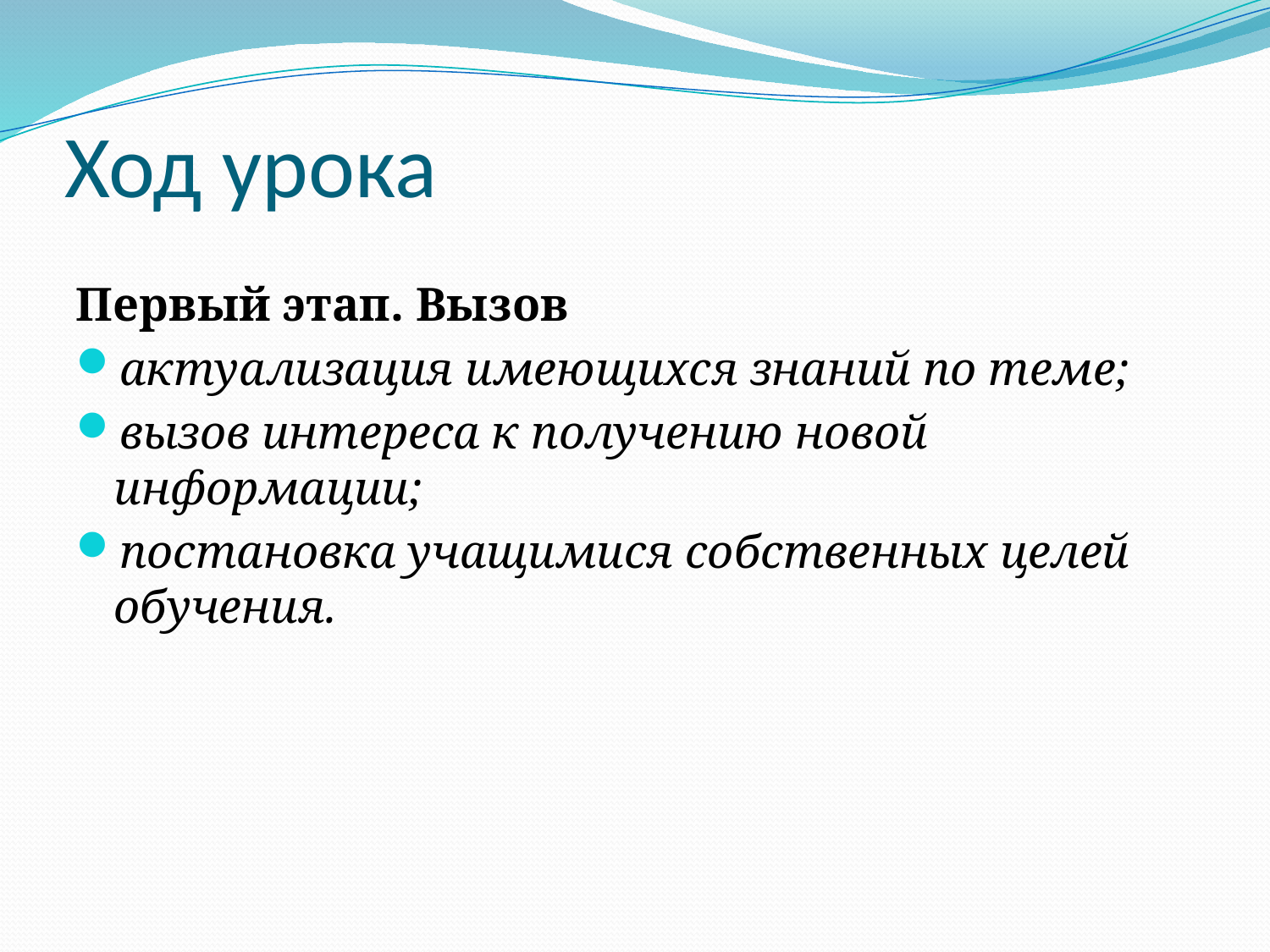

# Ход урока
Первый этап. Вызов
актуализация имеющихся знаний по теме;
вызов интереса к получению новой информации;
постановка учащимися собственных целей обучения.